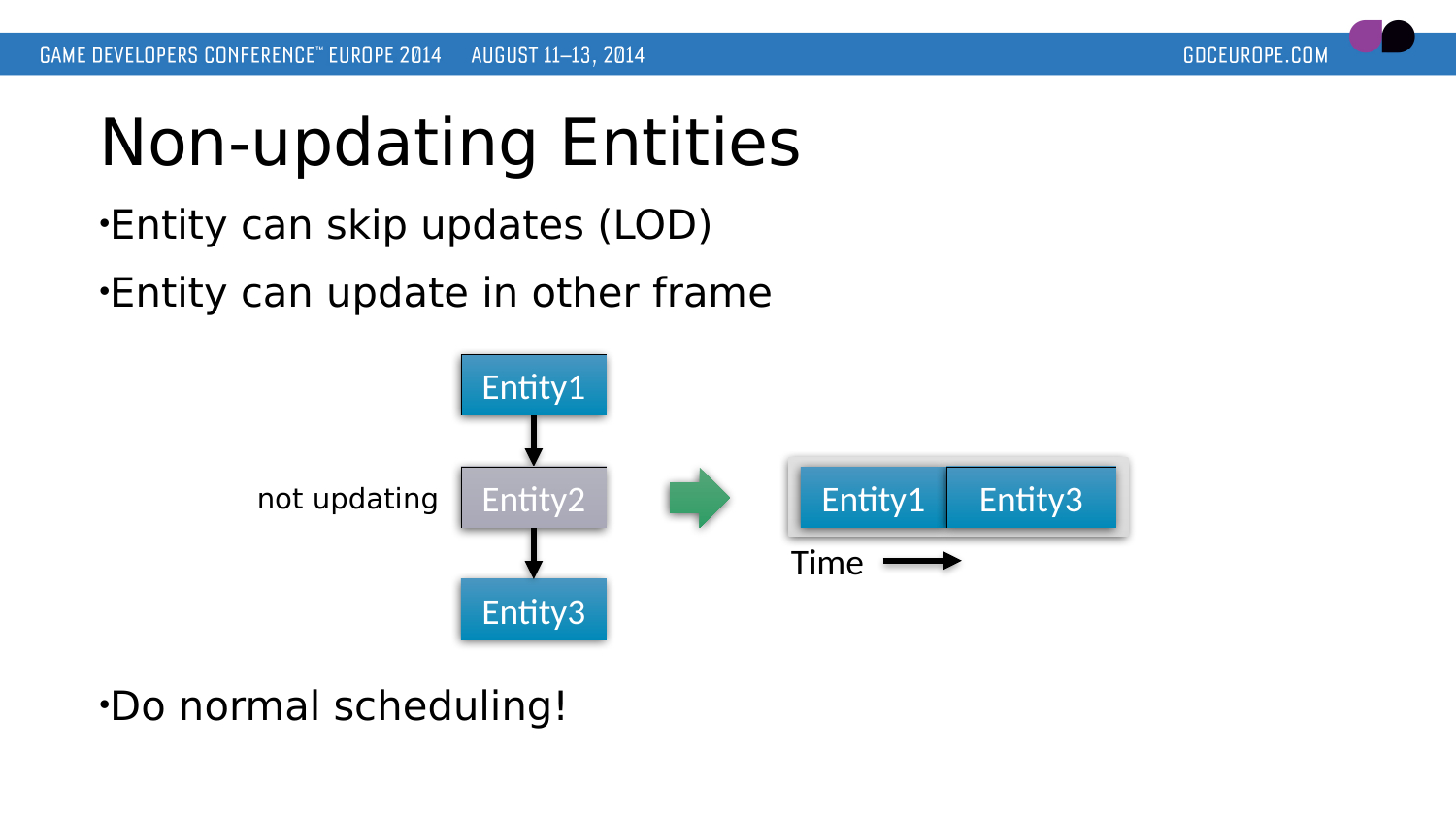

# Non-updating Entities
Entity can skip updates (LOD)
Entity can update in other frame

Do normal scheduling!
Entity1

Entity2
Entity3
Entity1

not updating
Time
Entity3